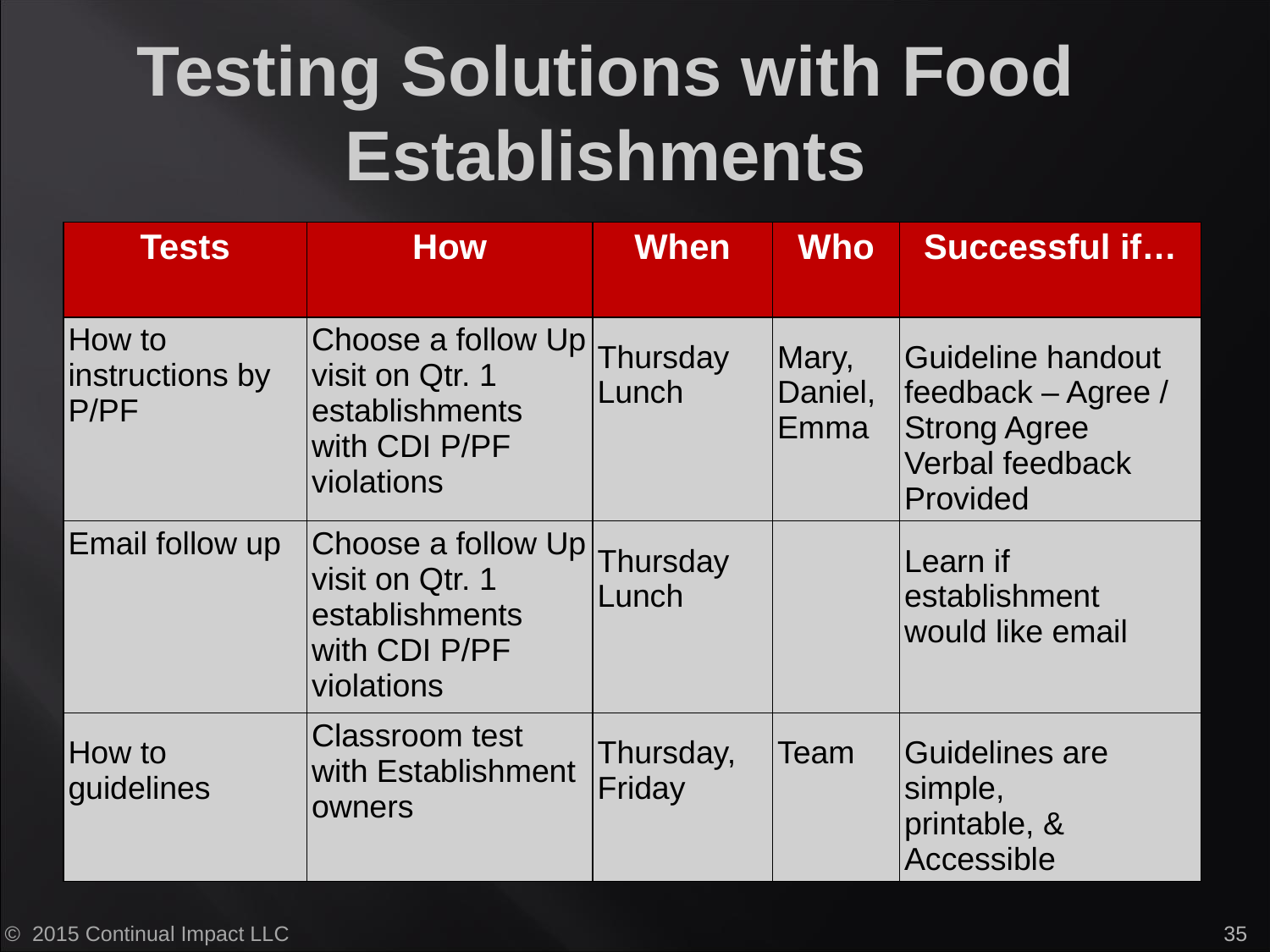

# Testing Solutions with Food Establishments
| Tests | How | When | Who | Successful if… |
| --- | --- | --- | --- | --- |
| How to instructions by P/PF | Choose a follow Up visit on Qtr. 1 establishments with CDI P/PF violations | Thursday Lunch | Mary, Daniel, Emma | Guideline handout feedback – Agree / Strong Agree Verbal feedback Provided |
| Email follow up | Choose a follow Up visit on Qtr. 1 establishments with CDI P/PF violations | Thursday Lunch |  | Learn if establishment would like email |
| How to guidelines | Classroom test with Establishment owners | Thursday, Friday | Team | Guidelines are simple, printable, & Accessible |
©  2015 Continual Impact LLC
35